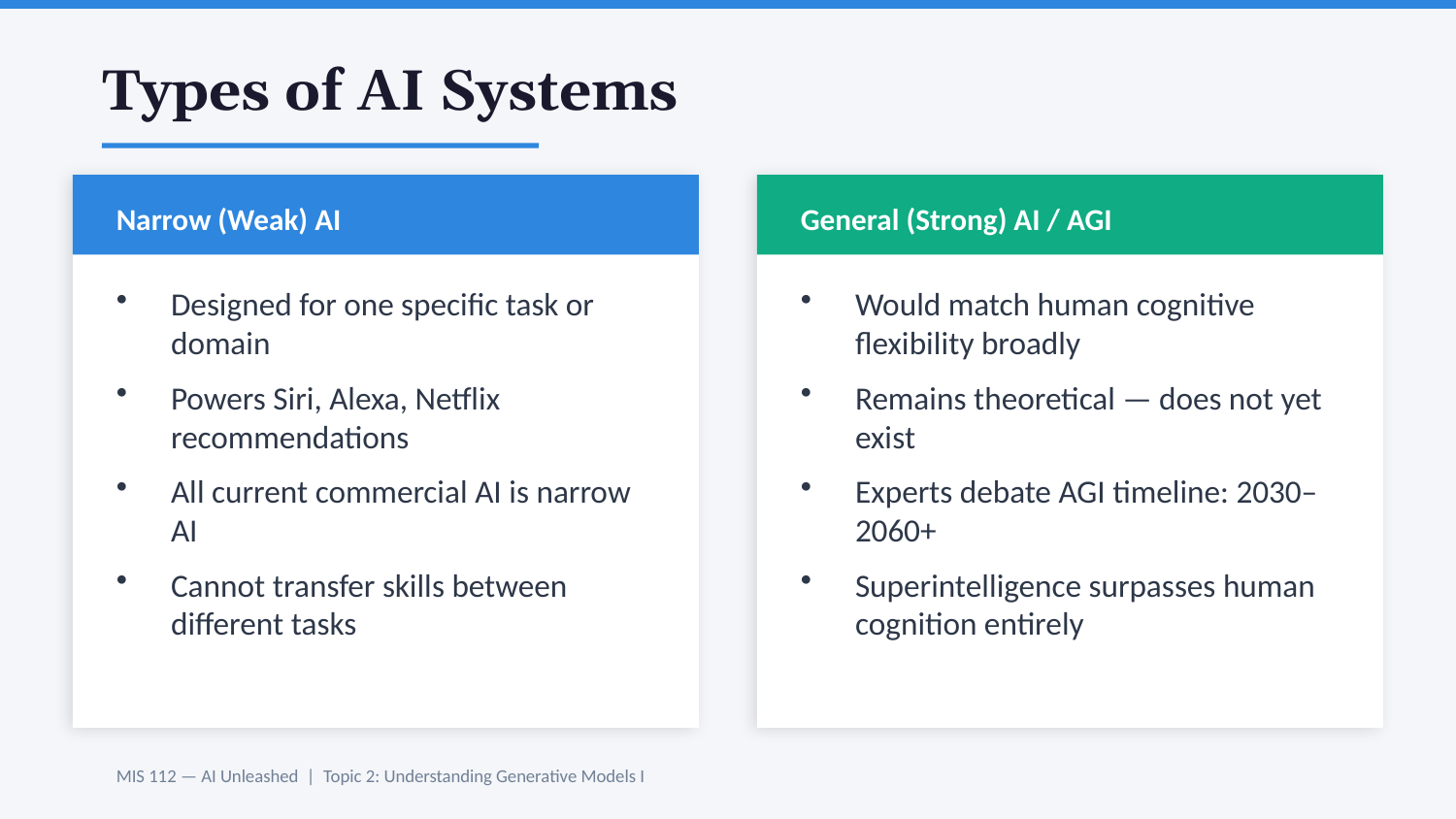

Types of AI Systems

Narrow (Weak) AI
General (Strong) AI / AGI
Designed for one specific task or domain
Powers Siri, Alexa, Netflix recommendations
All current commercial AI is narrow AI
Cannot transfer skills between different tasks
Would match human cognitive flexibility broadly
Remains theoretical — does not yet exist
Experts debate AGI timeline: 2030–2060+
Superintelligence surpasses human cognition entirely
MIS 112 — AI Unleashed  |  Topic 2: Understanding Generative Models I